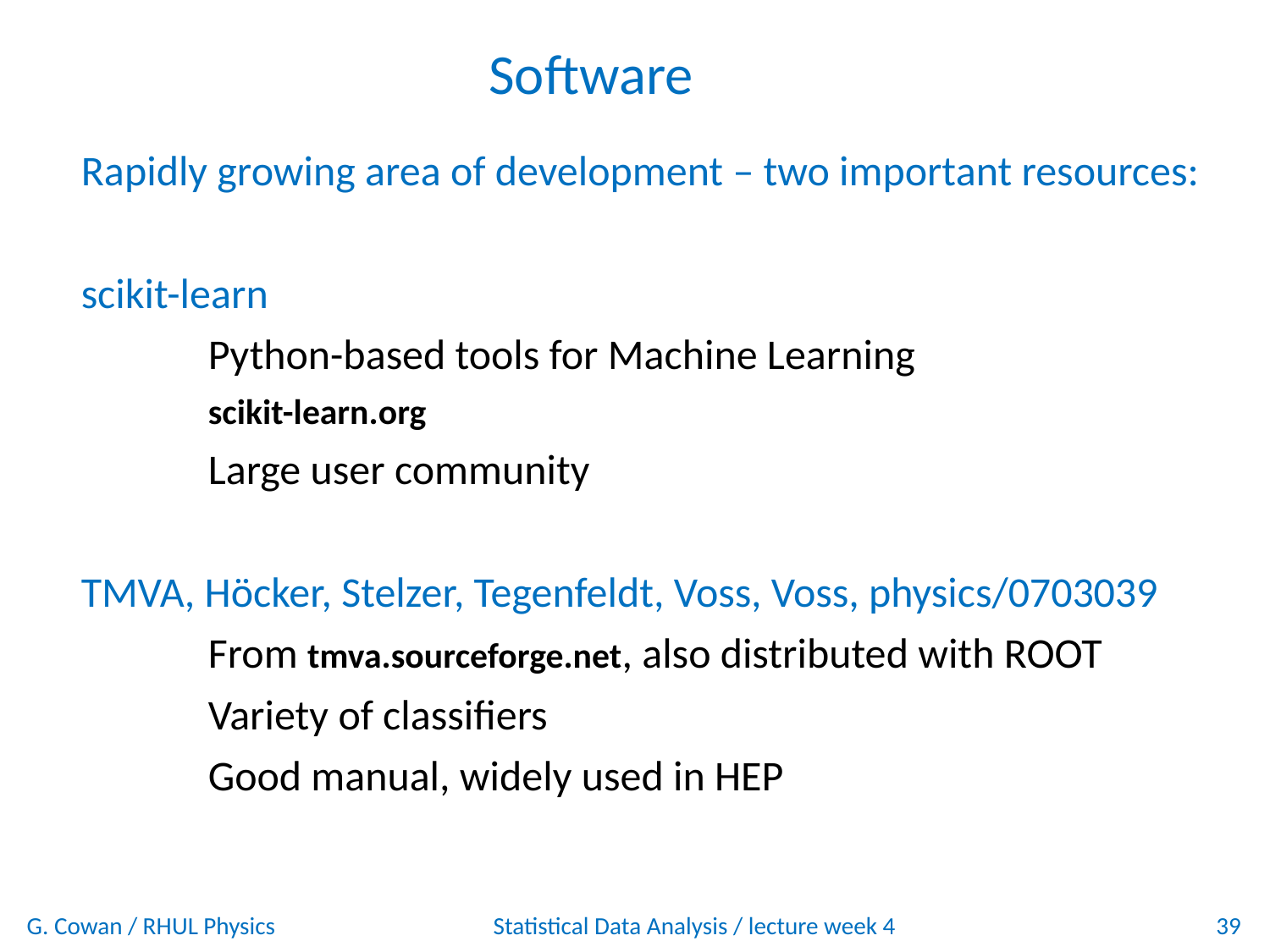

Software
Rapidly growing area of development – two important resources:

scikit-learn
	Python-based tools for Machine Learning
	scikit-learn.org
	Large user community

TMVA, Höcker, Stelzer, Tegenfeldt, Voss, Voss, physics/0703039
	From tmva.sourceforge.net, also distributed with ROOT
	Variety of classifiers
	Good manual, widely used in HEP
G. Cowan / RHUL Physics
Statistical Data Analysis / lecture week 4
39